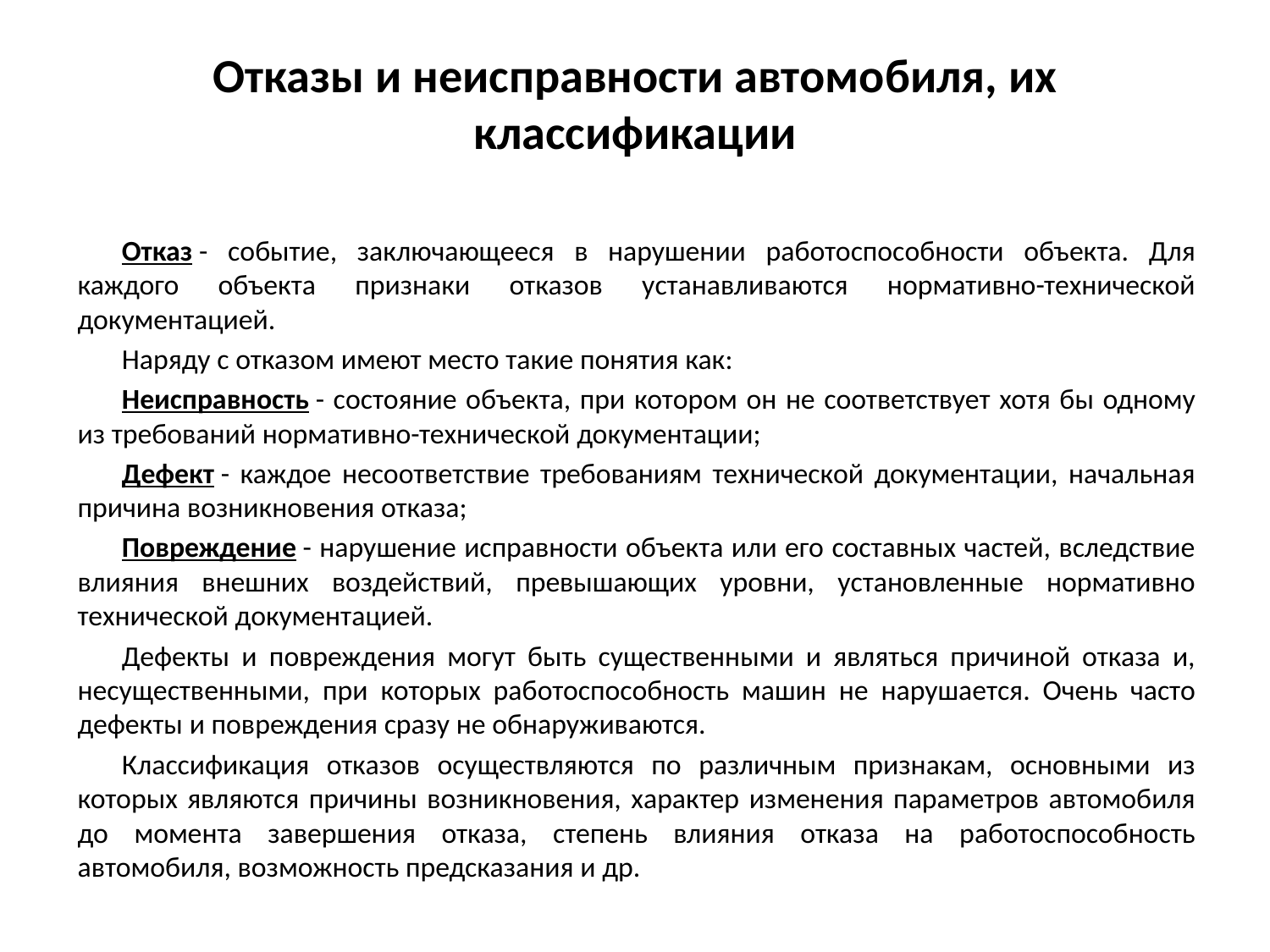

# Отказы и неисправности автомобиля, их классификации
Отказ - событие, заключающееся в нарушении работоспособности объекта. Для каждого объекта признаки отказов устанавливаются нормативно-технической документацией.
Наряду с отказом имеют место такие понятия как:
Неисправность - состояние объекта, при котором он не соответствует хотя бы одному из требований нормативно-технической документации;
Дефект - каждое несоответствие требованиям технической документации, начальная причина возникновения отказа;
Повреждение - нарушение исправности объекта или его составных частей, вследствие влияния внешних воздействий, превышающих уровни, установленные нормативно технической документацией.
Дефекты и повреждения могут быть существенными и являться причиной отказа и, несущественными, при которых работоспособность машин не нарушается. Очень часто дефекты и повреждения сразу не обнаруживаются.
Классификация отказов осуществляются по различным признакам, основными из которых являются причины возникновения, характер изменения параметров автомобиля до момента завершения отказа, степень влияния отказа на работоспособность автомобиля, возможность предсказания и др.